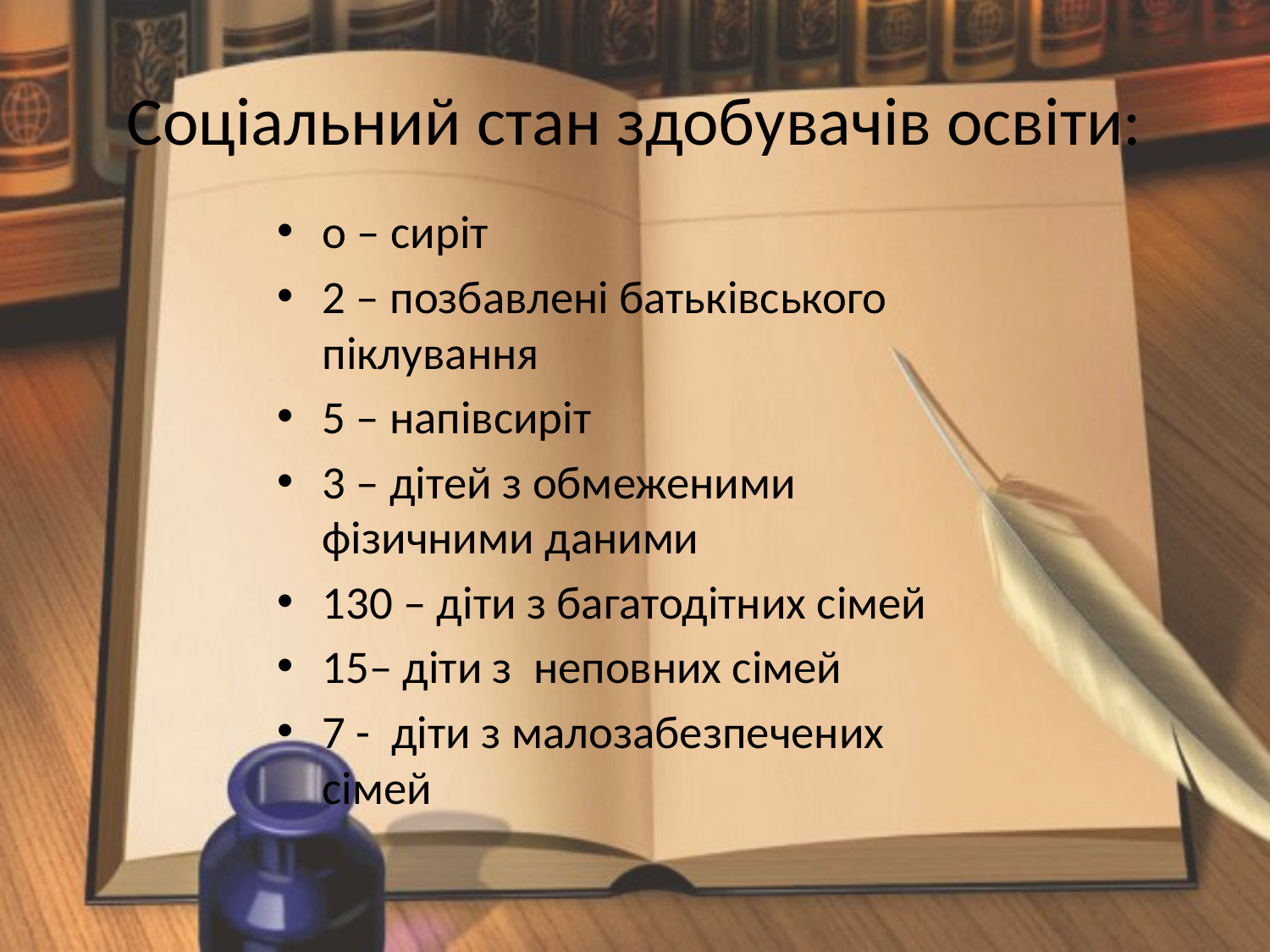

Соціальний стан здобувачів освіти:
о – сиріт
2 – позбавлені батьківського піклування
5 – напівсиріт
3 – дітей з обмеженими фізичними даними
130 – діти з багатодітних сімей
15– діти з  неповних сімей
7 -  діти з малозабезпечених сімей